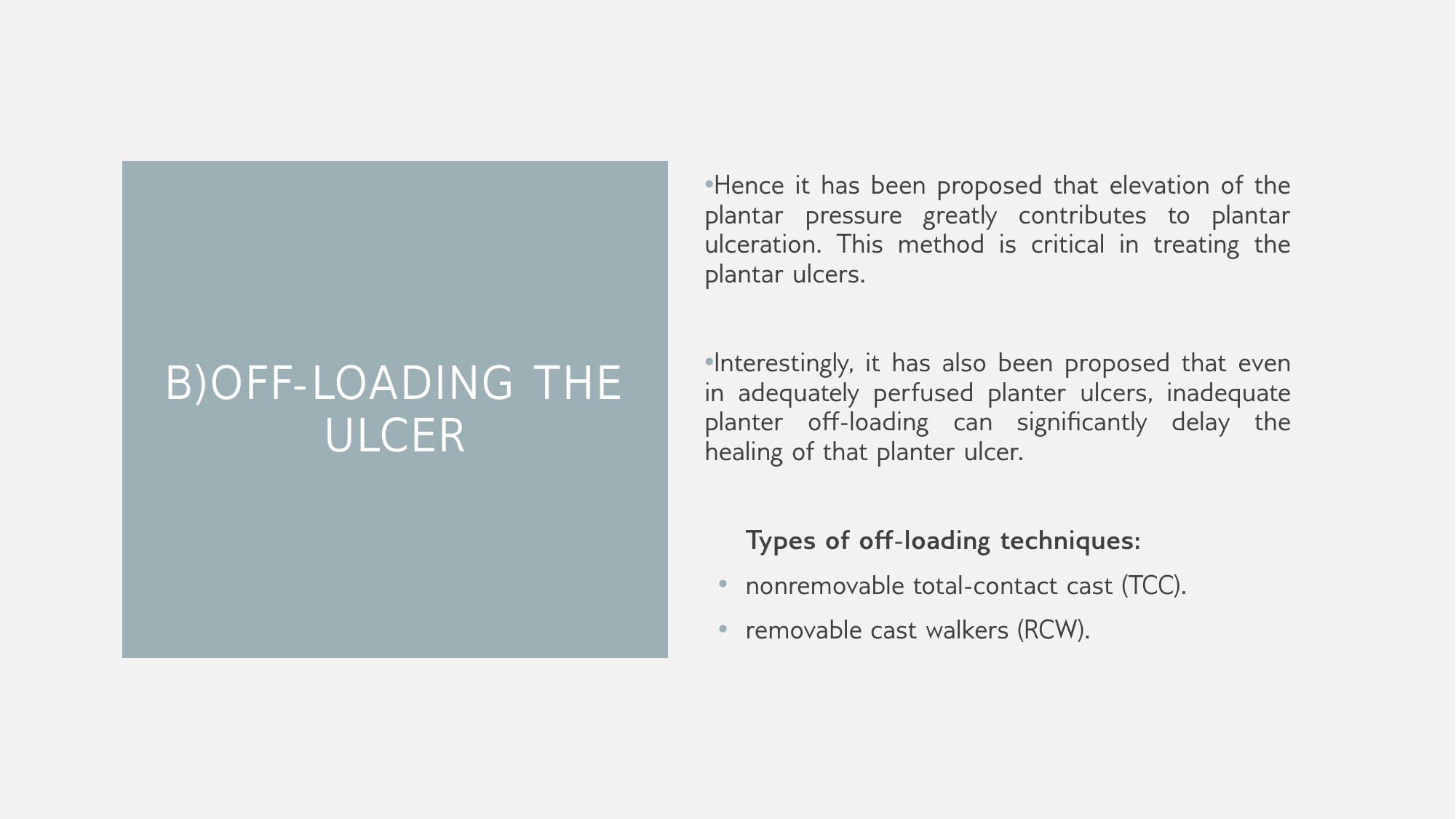

Hence it has been proposed that elevation of the plantar pressure greatly contributes to plantar ulceration. This method is critical in treating the plantar ulcers.

Interestingly, it has also been proposed that even in adequately perfused planter ulcers, inadequate planter off-loading can significantly delay the healing of that planter ulcer.

     Types of off-loading techniques:
nonremovable total-contact cast (TCC).
removable cast walkers (RCW).
# b)Off-Loading the ulcer